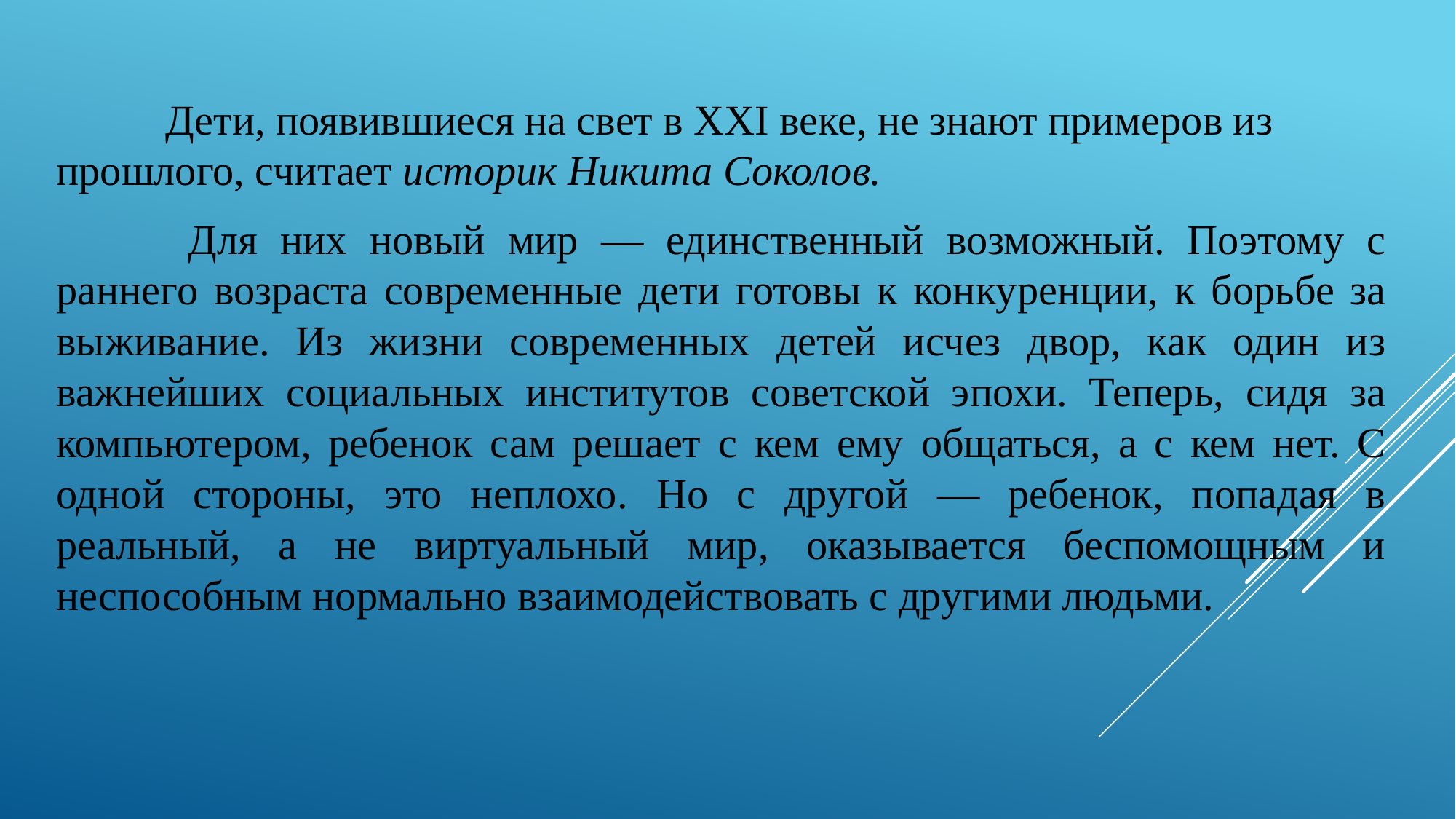

Дети, появившиеся на свет в XXI веке, не знают примеров из прошлого, считает историк Никита Соколов.
	 Для них новый мир — единственный возможный. Поэтому с раннего возраста современные дети готовы к конкуренции, к борьбе за выживание. Из жизни современных детей исчез двор, как один из важнейших социальных институтов советской эпохи.  Теперь, сидя за компьютером, ребенок сам решает с кем ему общаться, а с кем нет. С одной стороны, это неплохо. Но с другой — ребенок, попадая в реальный, а не виртуальный мир, оказывается беспомощным и неспособным нормально взаимодействовать с другими людьми.